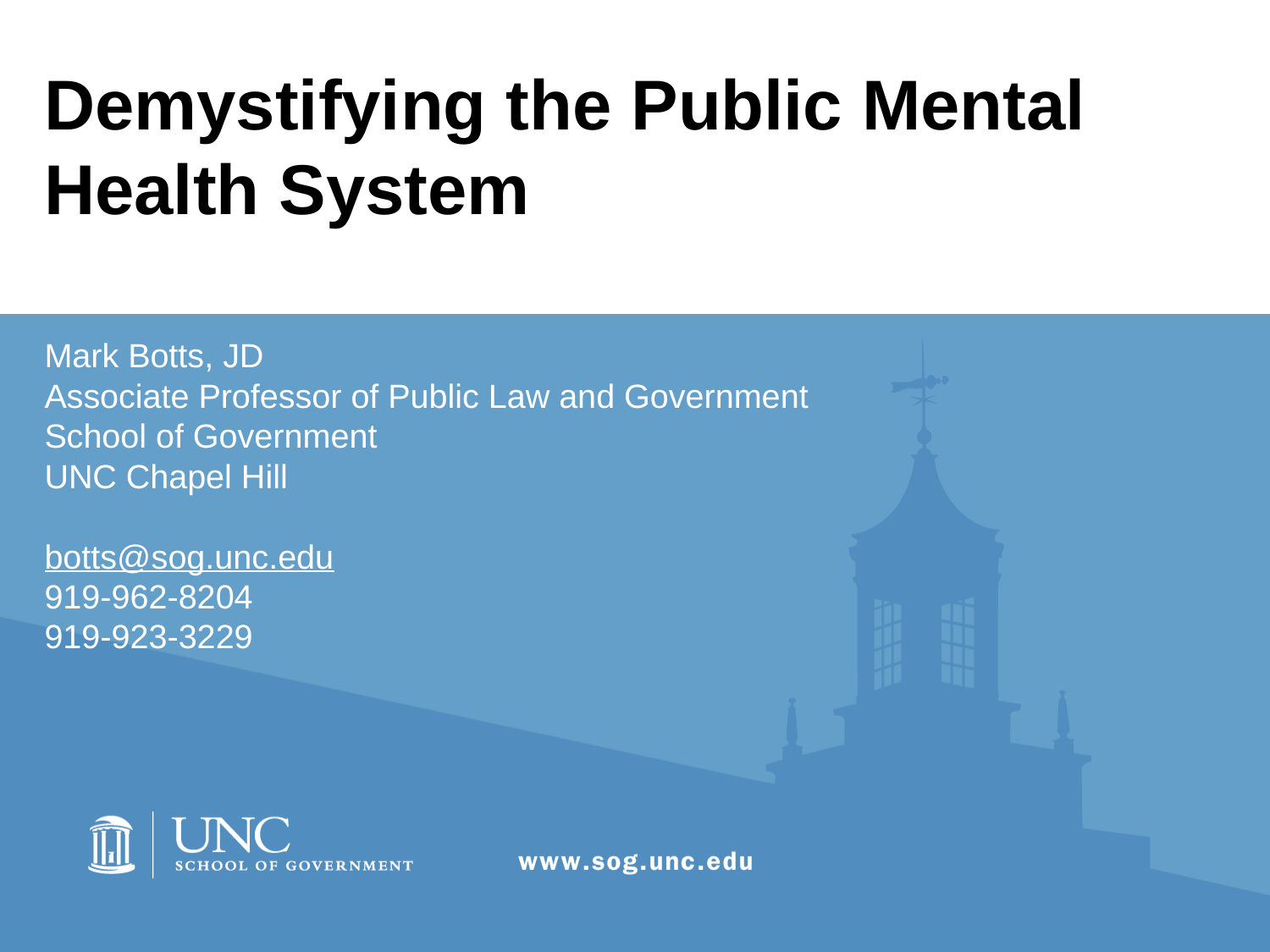

# Demystifying the Public Mental Health System
Mark Botts, JD
Associate Professor of Public Law and Government
School of Government
UNC Chapel Hill

botts@sog.unc.edu
919-962-8204
919-923-3229